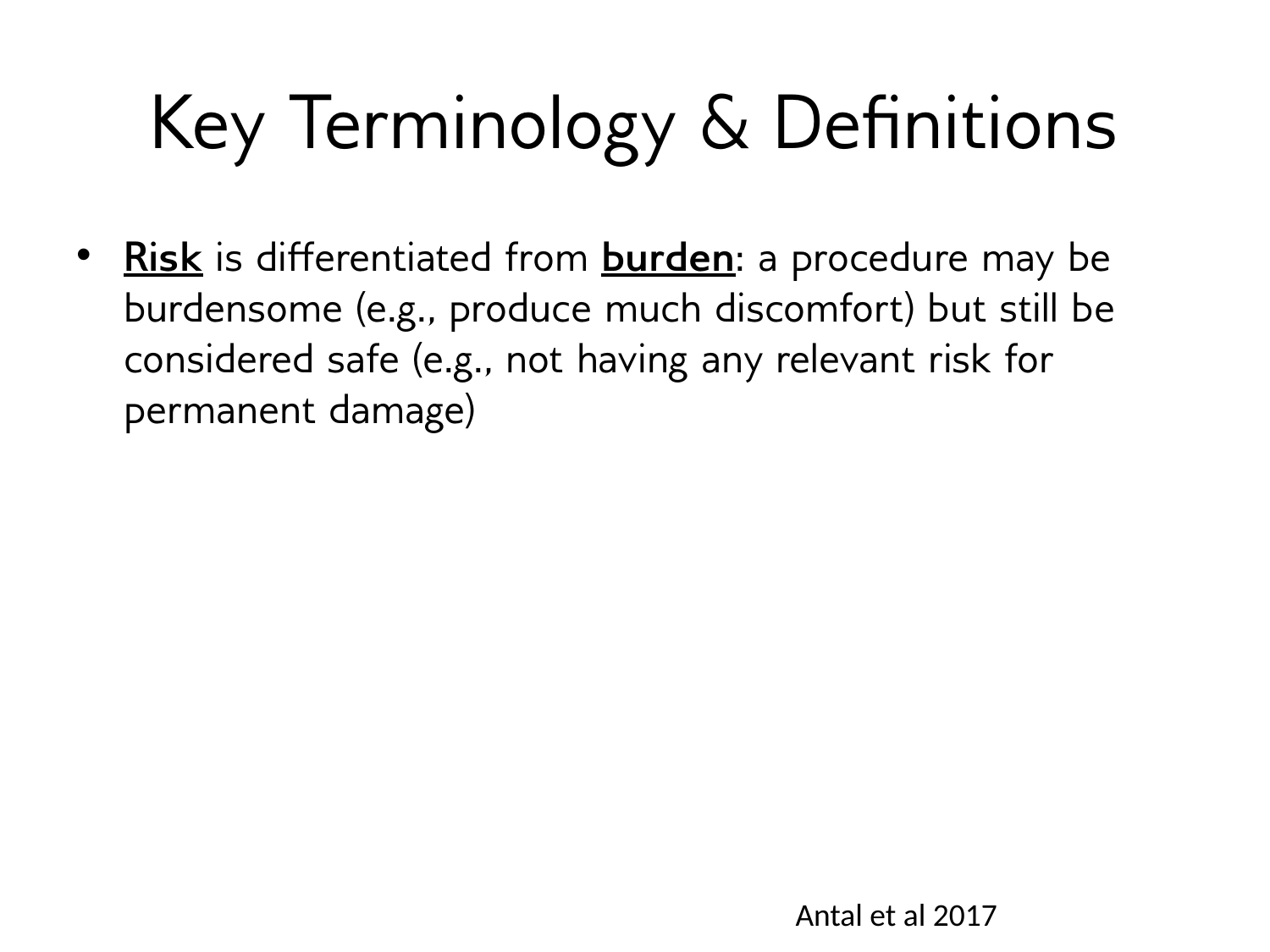

# Key Terminology & Definitions
Risk is differentiated from burden: a procedure may be burdensome (e.g., produce much discomfort) but still be considered safe (e.g., not having any relevant risk for permanent damage)
Antal et al 2017